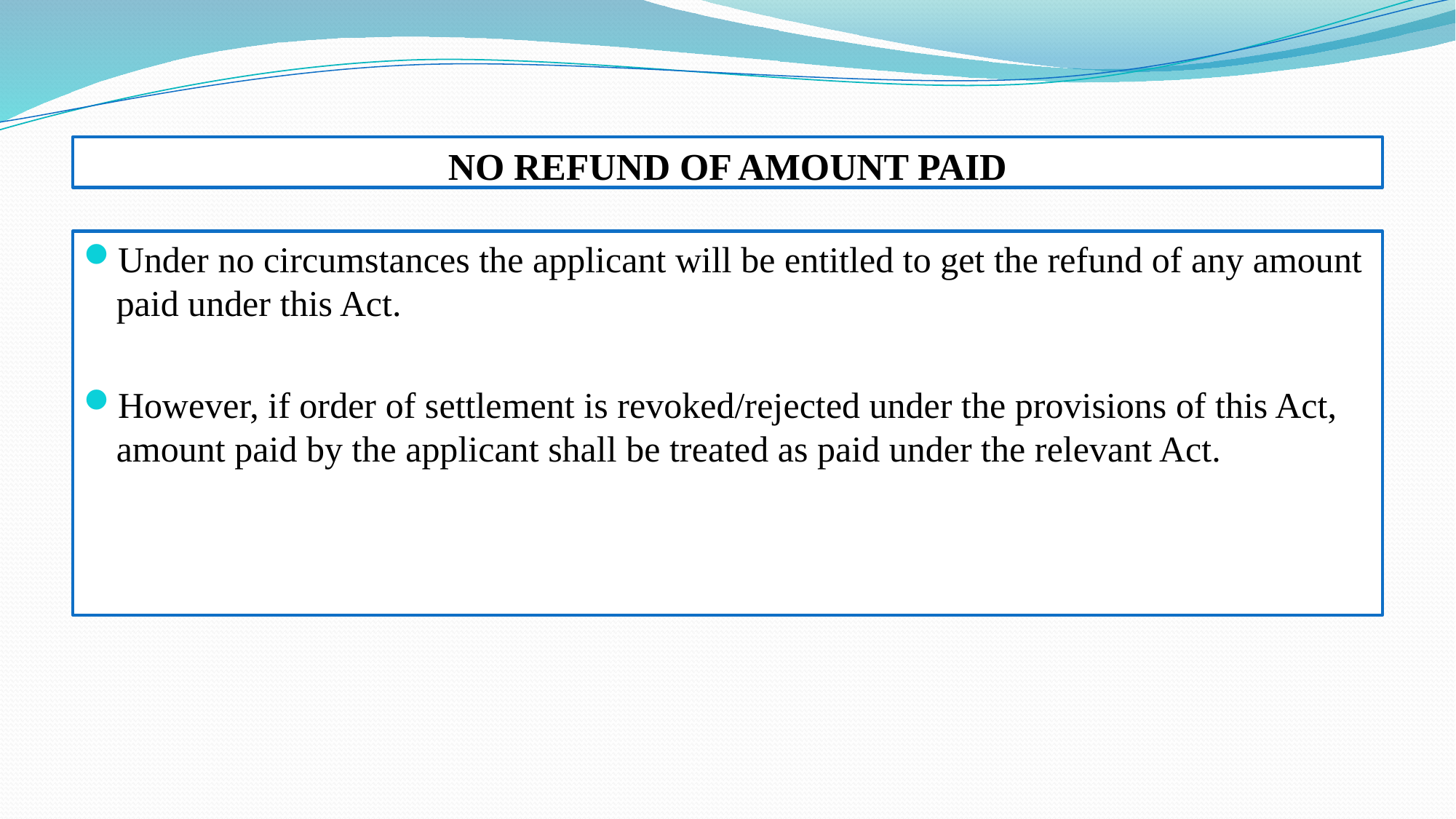

# NO REFUND OF AMOUNT PAID
Under no circumstances the applicant will be entitled to get the refund of any amount paid under this Act.

However, if order of settlement is revoked/rejected under the provisions of this Act, amount paid by the applicant shall be treated as paid under the relevant Act.